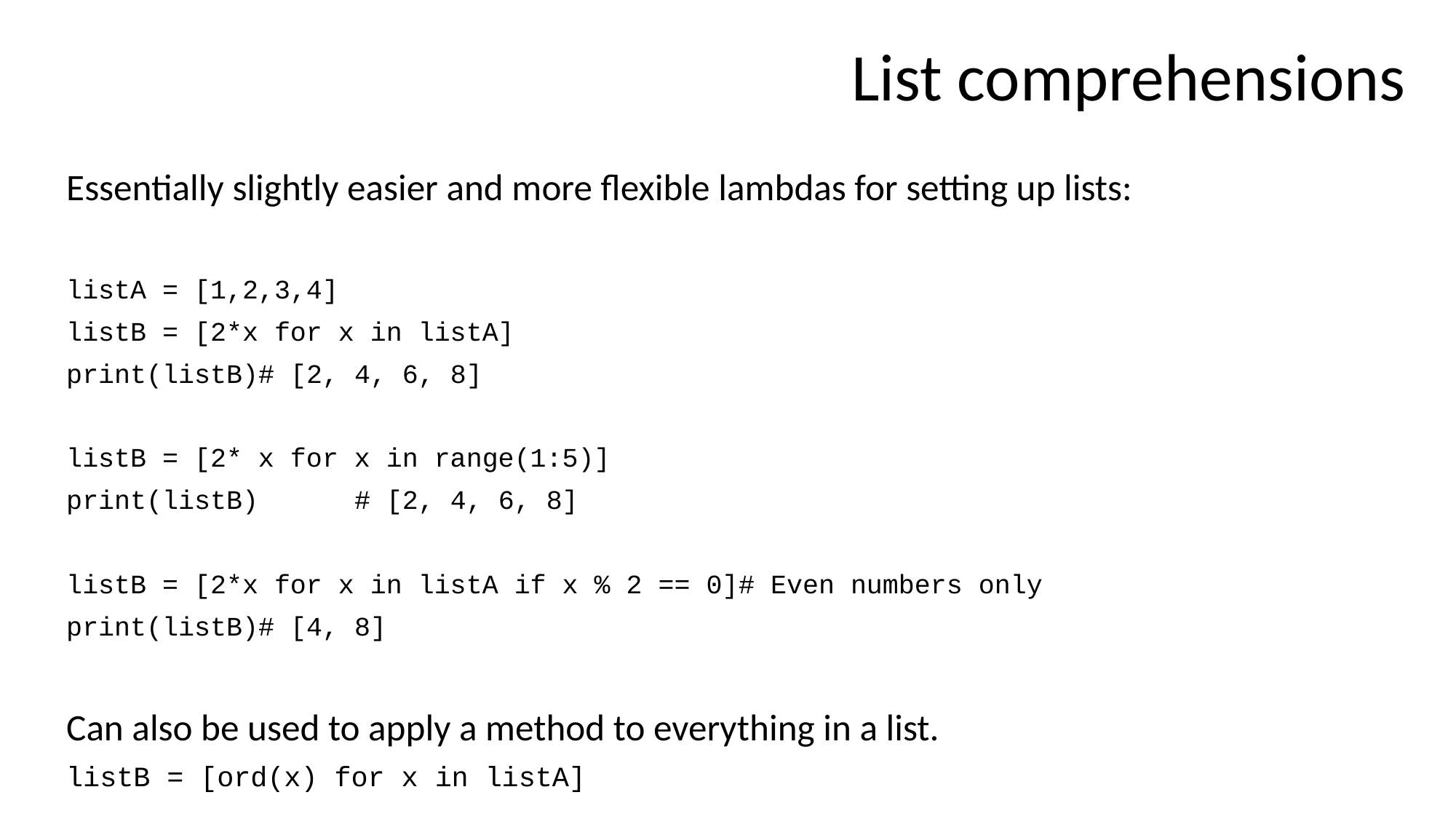

# List comprehensions
Essentially slightly easier and more flexible lambdas for setting up lists:

listA = [1,2,3,4]
listB = [2*x for x in listA]
print(listB)						# [2, 4, 6, 8]

listB = [2* x for x in range(1:5)]
print(listB) 						# [2, 4, 6, 8]

listB = [2*x for x in listA if x % 2 == 0]	# Even numbers only
print(listB)						# [4, 8]

Can also be used to apply a method to everything in a list.
listB = [ord(x) for x in listA]